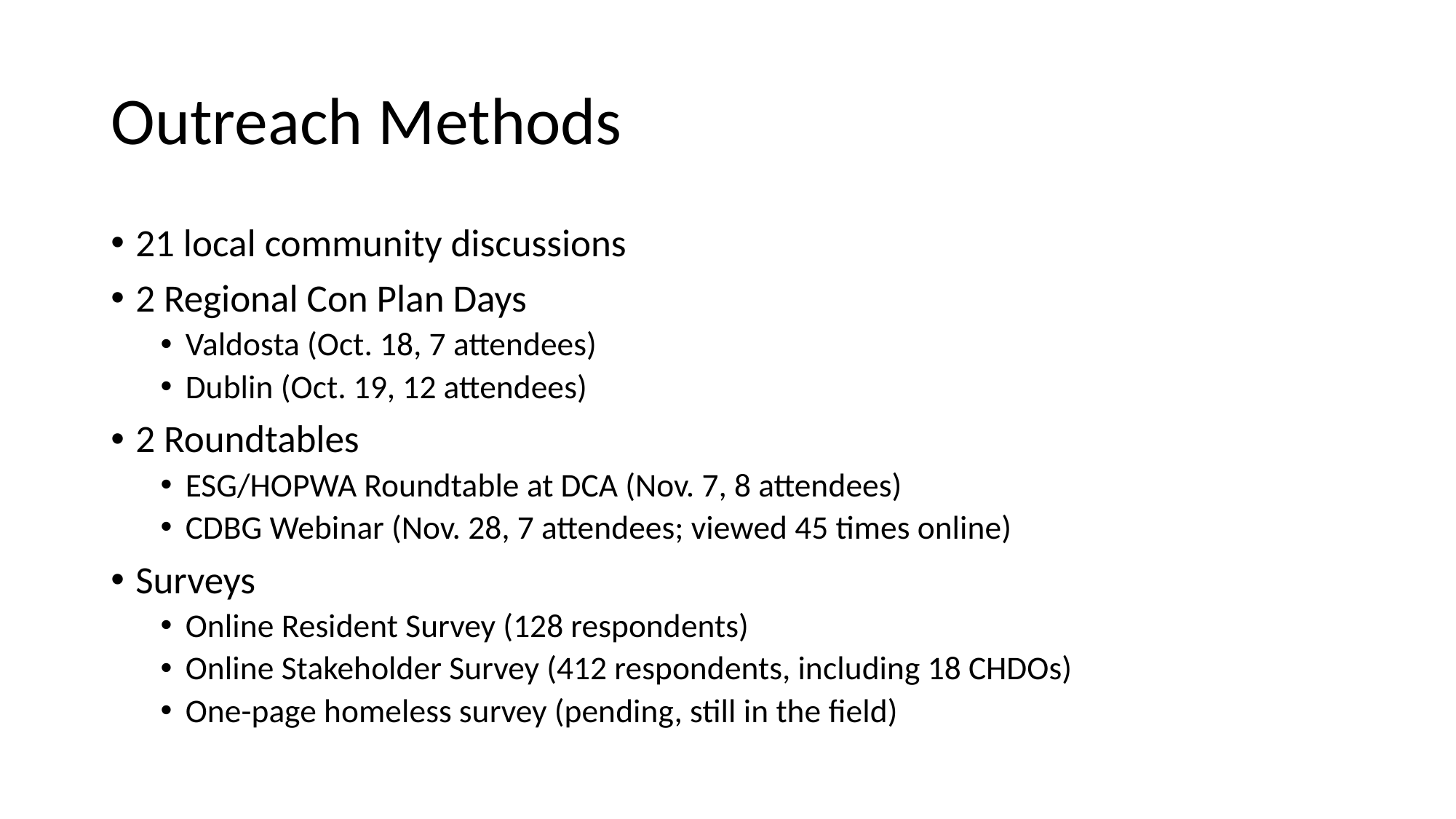

# Outreach Methods
21 local community discussions
2 Regional Con Plan Days
Valdosta (Oct. 18, 7 attendees)
Dublin (Oct. 19, 12 attendees)
2 Roundtables
ESG/HOPWA Roundtable at DCA (Nov. 7, 8 attendees)
CDBG Webinar (Nov. 28, 7 attendees; viewed 45 times online)
Surveys
Online Resident Survey (128 respondents)
Online Stakeholder Survey (412 respondents, including 18 CHDOs)
One-page homeless survey (pending, still in the field)